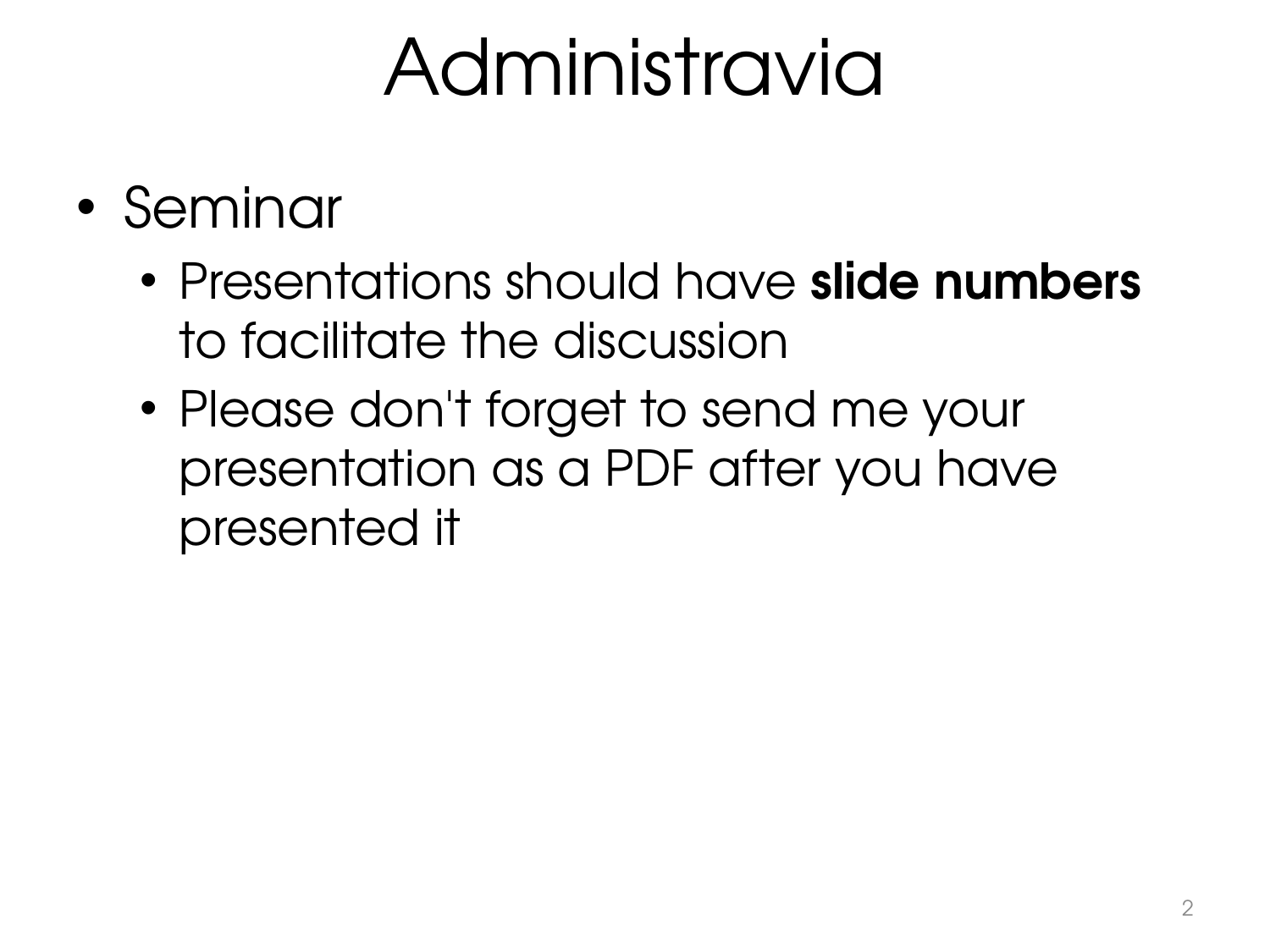

# Administravia
Seminar
Presentations should have slide numbers to facilitate the discussion
Please don't forget to send me your presentation as a PDF after you have presented it

2